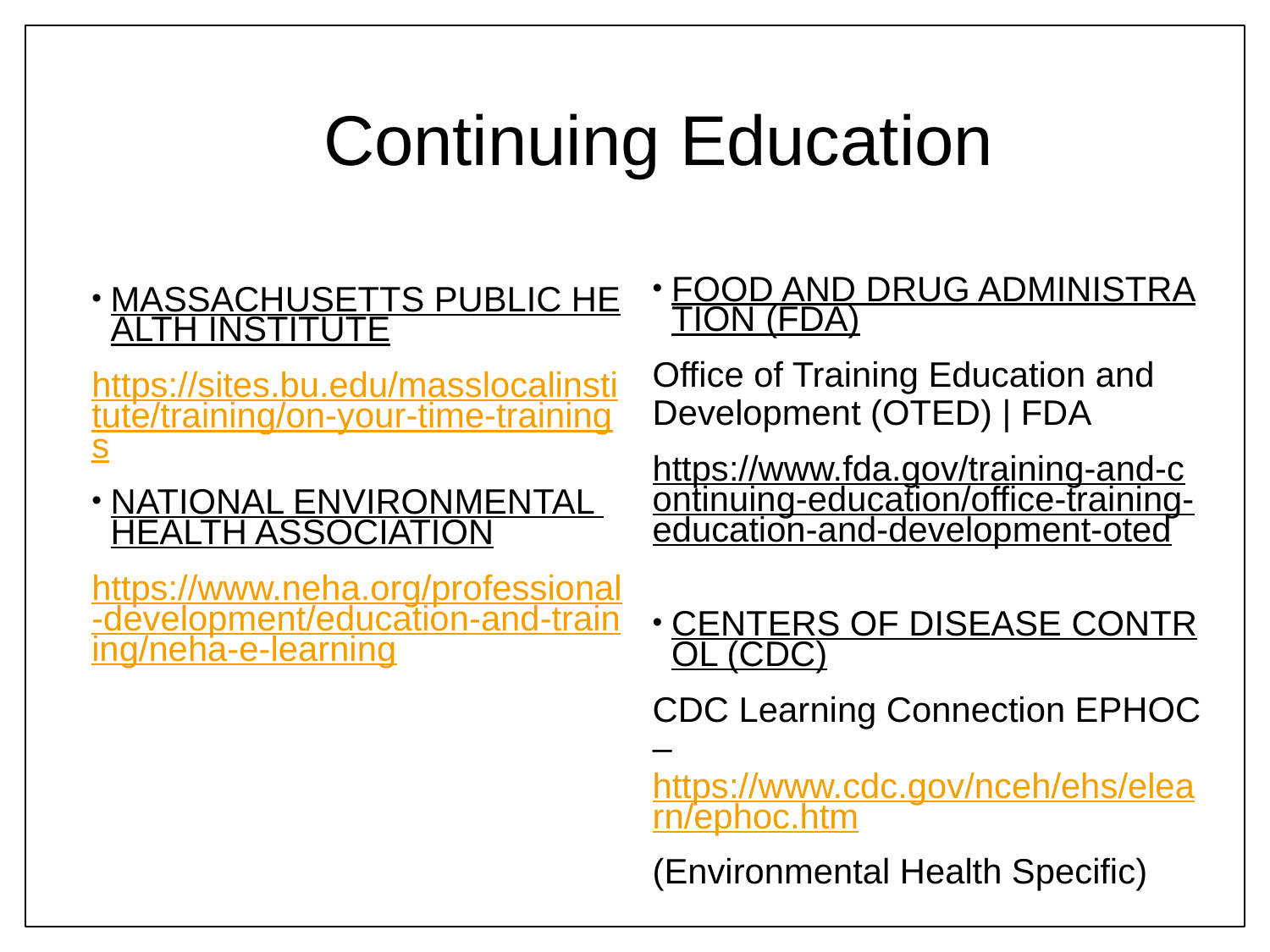

# Continuing Education

MASSACHUSETTS PUBLIC HEALTH INSTITUTE
https://sites.bu.edu/masslocalinstitute/training/on-your-time-trainings
NATIONAL ENVIRONMENTAL HEALTH ASSOCIATION
https://www.neha.org/professional-development/education-and-training/neha-e-learning

FOOD AND DRUG ADMINISTRATION (FDA)
Office of Training Education and Development (OTED) | FDA
https://www.fda.gov/training-and-continuing-education/office-training-education-and-development-oted
CENTERS OF DISEASE CONTROL (CDC)
CDC Learning Connection EPHOC – https://www.cdc.gov/nceh/ehs/elearn/ephoc.htm
(Environmental Health Specific)